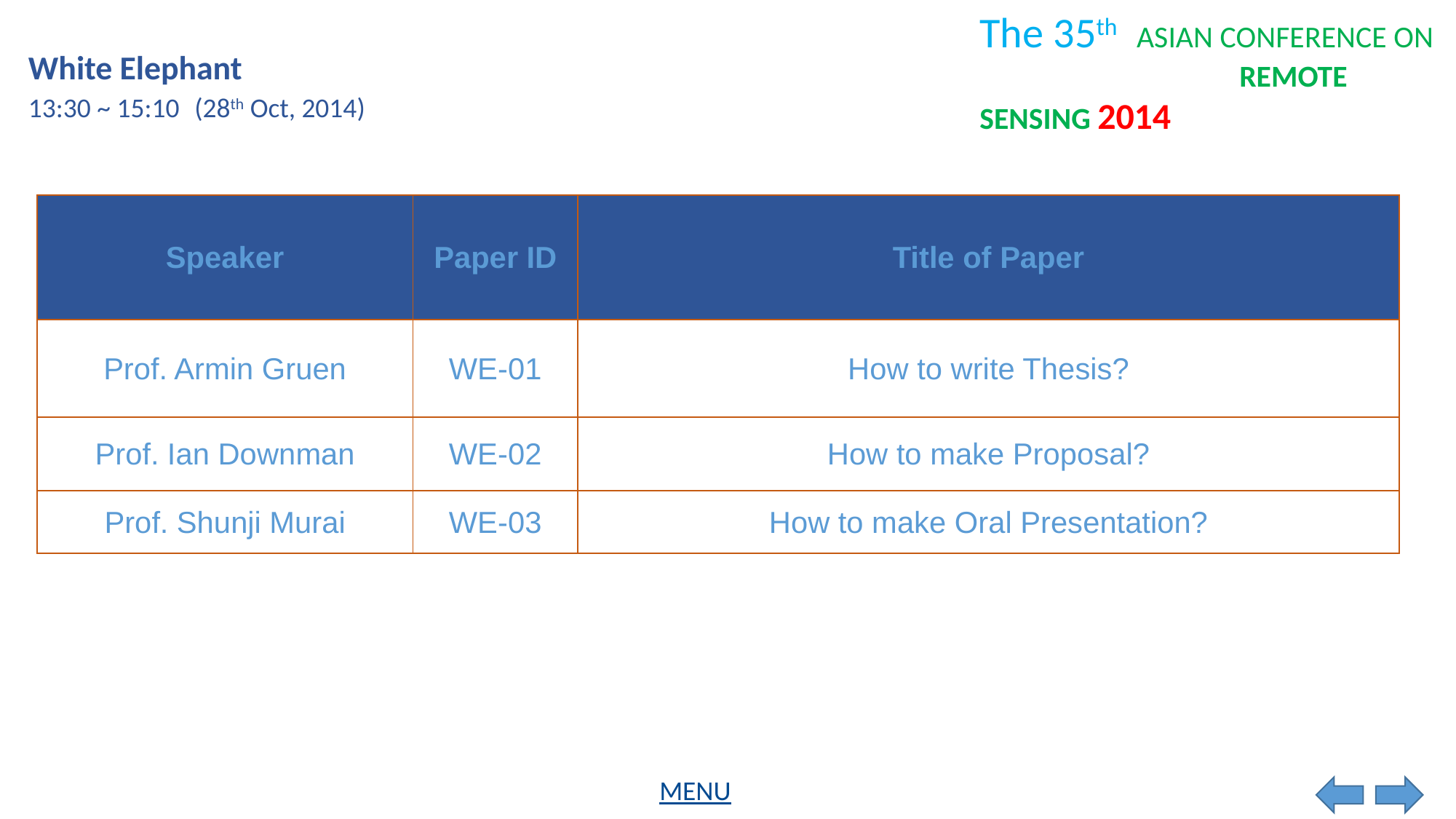

White Elephant
13:30 ~ 15:10
(28th Oct, 2014)
| Speaker | Paper ID | Title of Paper |
| --- | --- | --- |
| Prof. Armin Gruen | WE-01 | How to write Thesis? |
| Prof. Ian Downman | WE-02 | How to make Proposal? |
| Prof. Shunji Murai | WE-03 | How to make Oral Presentation? |
MENU